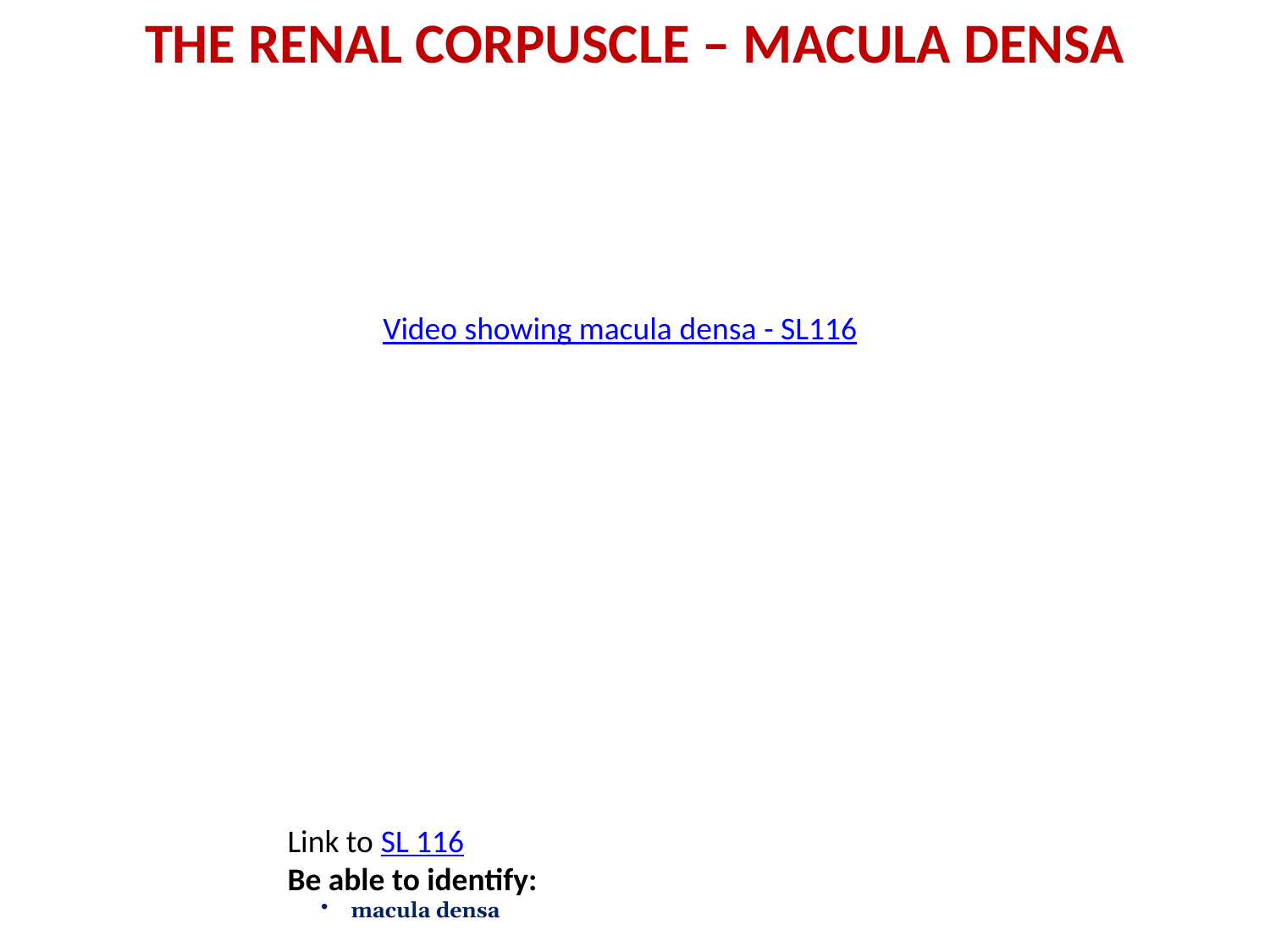

the renal corpuscle – Macula densa
Video showing macula densa - SL116
Link to SL 116
Be able to identify:
macula densa